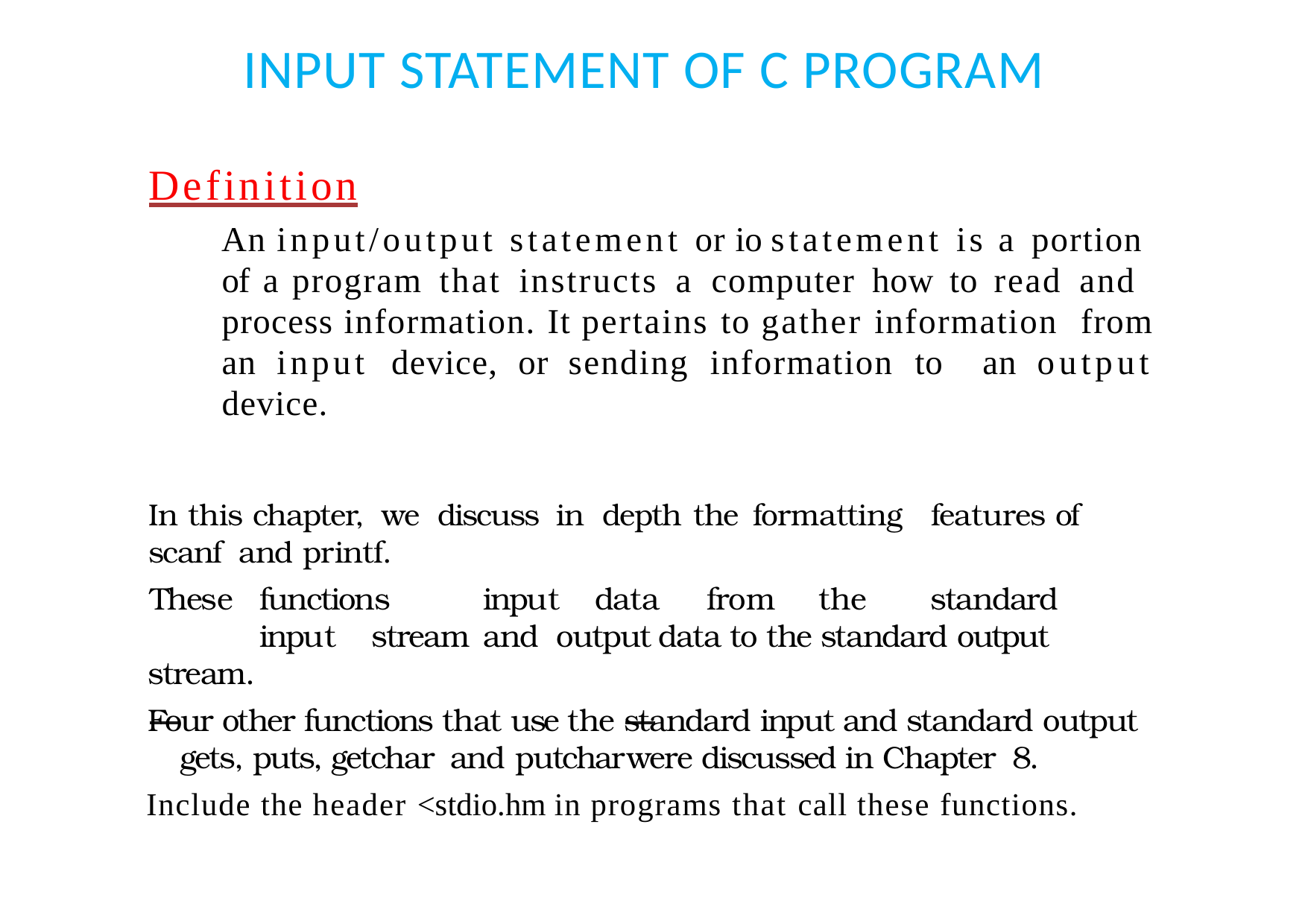

# INPUT STATEMENT OF C PROGRAM
Definition
An input/output statement or io statement is a portion  of a program that instructs a computer how to read and  process information. It pertains to gather information  from an input device, or sending information to  an output device.

In this chapter,  we  discuss  in  depth the formatting	features of scanf  and printf.
These	functions	input	data	from	the	standard	input	stream	and  output data to the standard output stream.
Four other functions that use the standard input and standard output  gets, puts, getchar and putchar	were discussed in Chapter  8.
Include the header <stdio.hm in programs that call these functions.